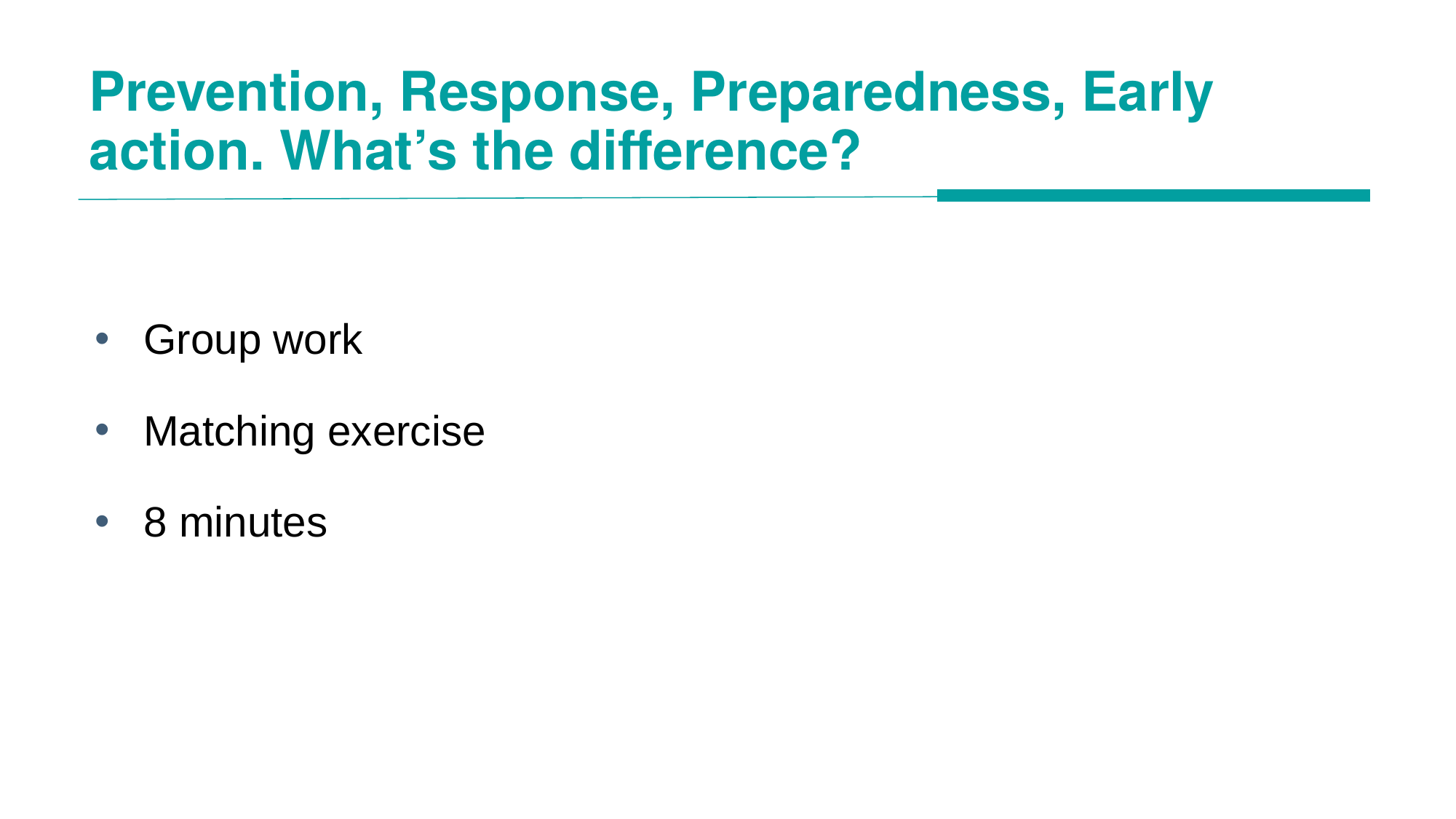

# Prevention, Response, Preparedness, Early action. What’s the difference?
Group work

Matching exercise

8 minutes